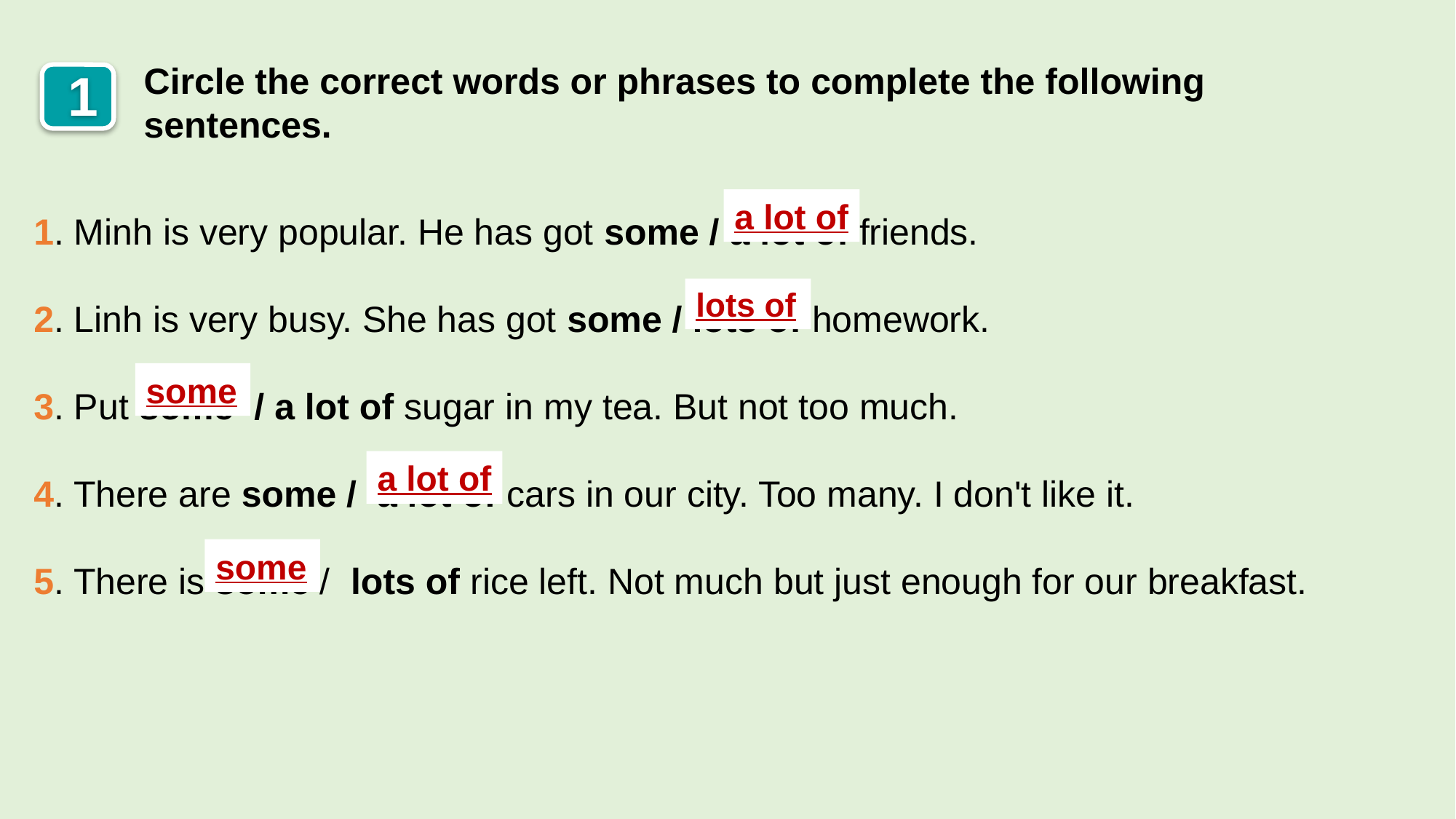

Circle the correct words or phrases to complete the following sentences.
1

1. Minh is very popular. He has got some / a lot of friends.
2. Linh is very busy. She has got some / lots of homework.
3. Put some  / a lot of sugar in my tea. But not too much.
4. There are some /  a lot of cars in our city. Too many. I don't like it.
5. There is some /  lots of rice left. Not much but just enough for our breakfast.
a lot of
lots of
some
a lot of
some